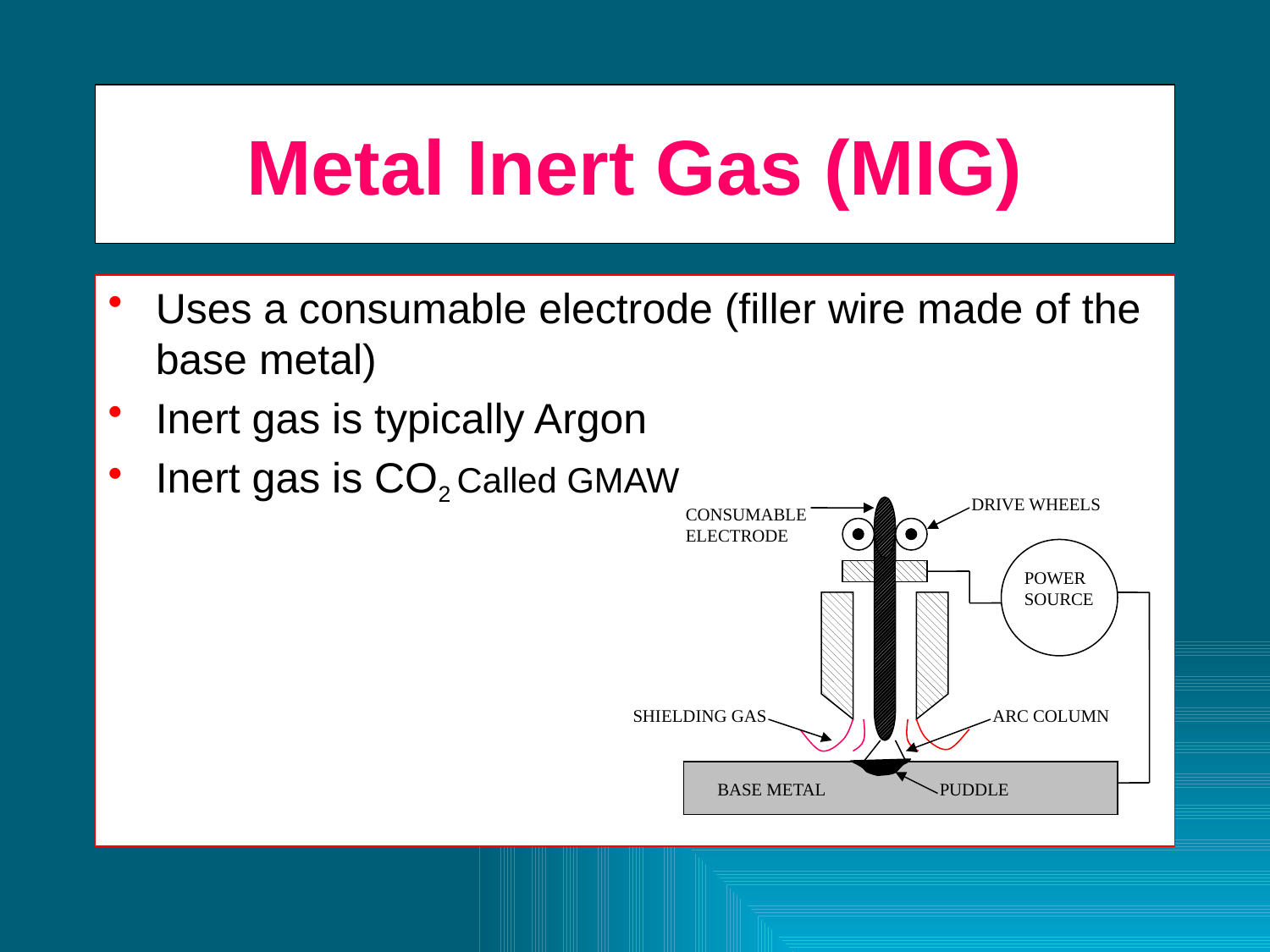

# Metal Inert Gas (MIG)
Uses a consumable electrode (filler wire made of the base metal)
Inert gas is typically Argon
Inert gas is CO2 Called GMAW

DRIVE WHEELS
CONSUMABLE ELECTRODE

POWER SOURCE

SHIELDING GAS
ARC COLUMN

BASE METAL

PUDDLE